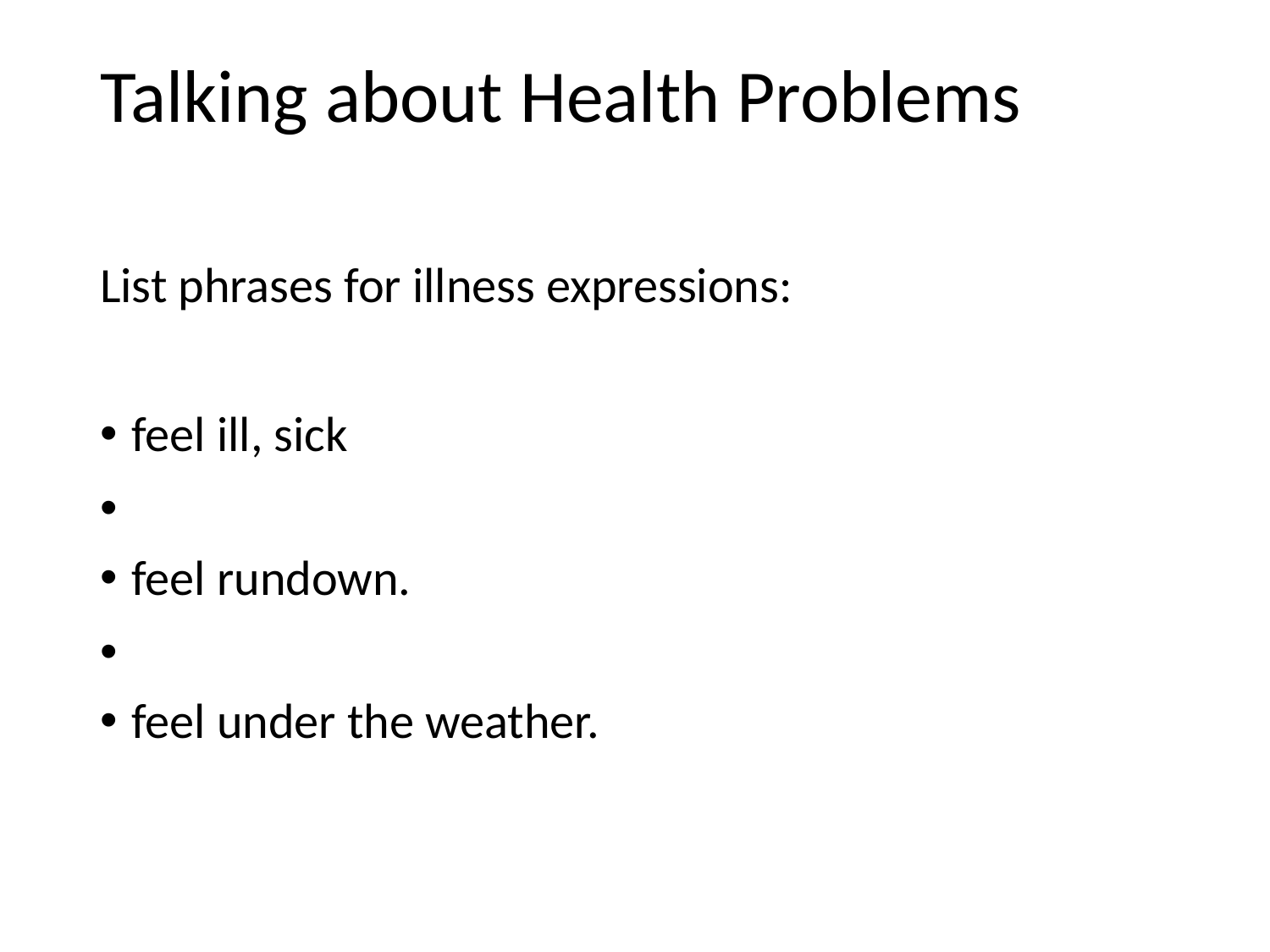

# Talking about Health Problems
List phrases for illness expressions:

feel ill, sick

feel rundown.

feel under the weather.